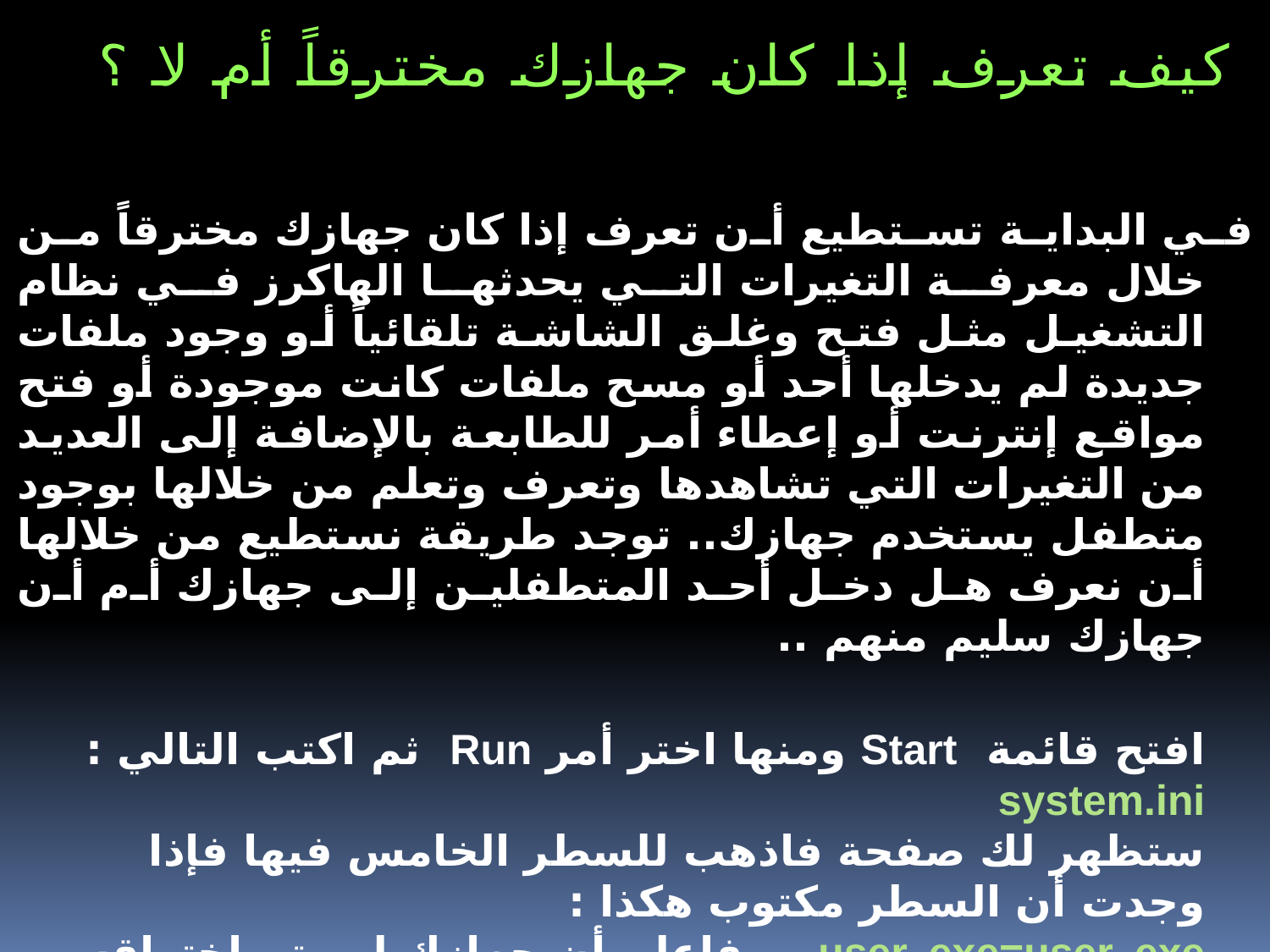

كيف تعرف إذا كان جهازك مخترقاً أم لا ؟
في البداية تستطيع أن تعرف إذا كان جهازك مخترقاً من خلال معرفة التغيرات التي يحدثها الهاكرز في نظام التشغيل مثل فتح وغلق الشاشة تلقائياً أو وجود ملفات جديدة لم يدخلها أحد أو مسح ملفات كانت موجودة أو فتح مواقع إنترنت أو إعطاء أمر للطابعة بالإضافة إلى العديد من التغيرات التي تشاهدها وتعرف وتعلم من خلالها بوجود متطفل يستخدم جهازك.. توجد طريقة نستطيع من خلالها أن نعرف هل دخل أحد المتطفلين إلى جهازك أم أن جهازك سليم منهم ..
افتح قائمة  Start ومنها اختر أمر Run  ثم اكتب التالي : system.ini
ستظهر لك صفحة فاذهب للسطر الخامس فيها فإذا وجدت أن السطر مكتوب هكذا :
user. exe=user. exe     فاعلم أن جهازك لم يتم اختراقه من قبل الهاكرز.
أما إذا وجدت السطر الخامس مكتوب هكذا
                                                user. exe=user. exe *** *** ***
فاعلم أن جهازك قد تم اختراقه من أحد الهاكرز.